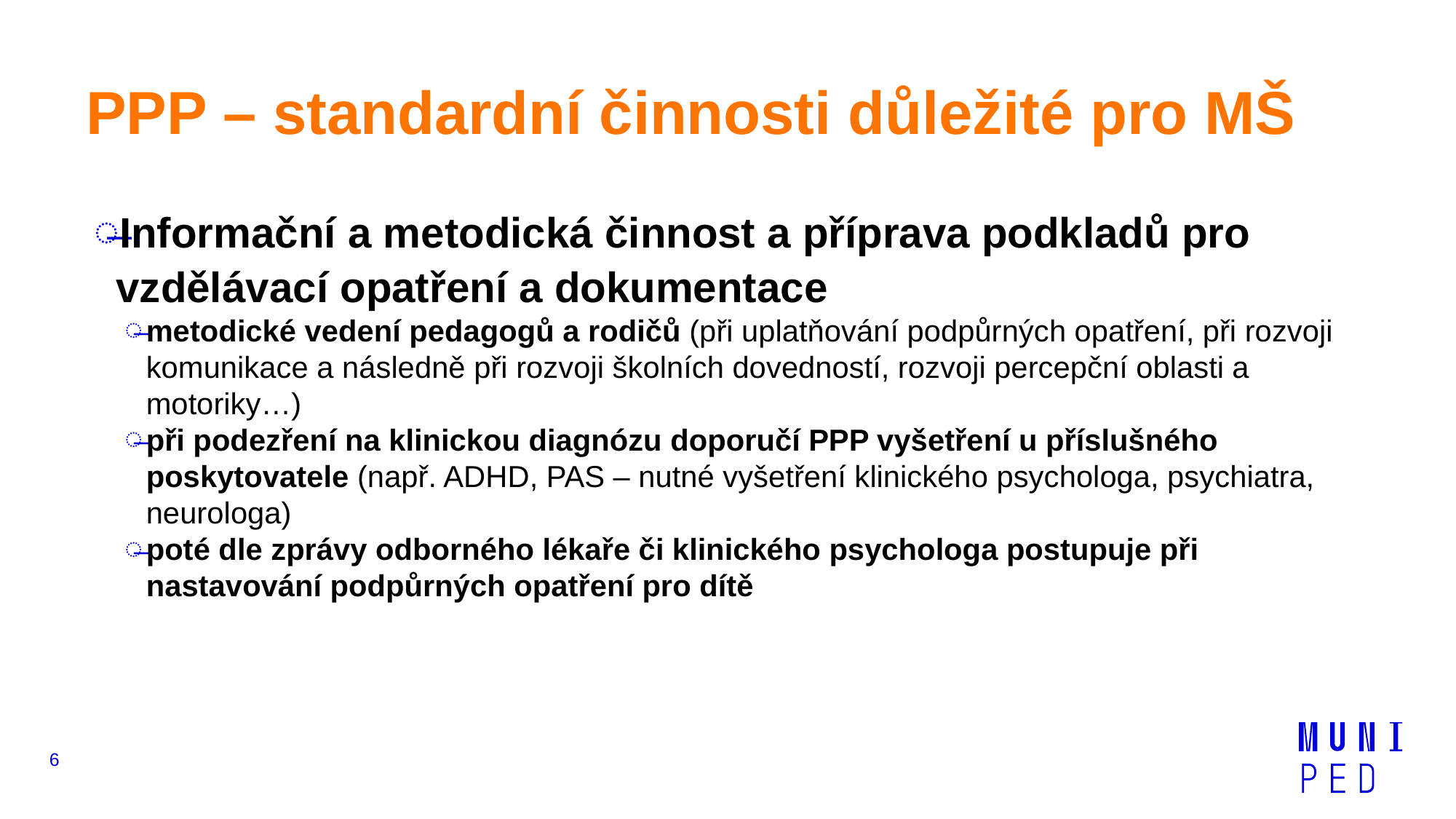

# PPP – standardní činnosti důležité pro MŠ
Informační a metodická činnost a příprava podkladů pro vzdělávací opatření a dokumentace
metodické vedení pedagogů a rodičů (při uplatňování podpůrných opatření, při rozvoji komunikace a následně při rozvoji školních dovedností, rozvoji percepční oblasti a motoriky…)
při podezření na klinickou diagnózu doporučí PPP vyšetření u příslušného poskytovatele (např. ADHD, PAS – nutné vyšetření klinického psychologa, psychiatra, neurologa)
poté dle zprávy odborného lékaře či klinického psychologa postupuje při nastavování podpůrných opatření pro dítě

6